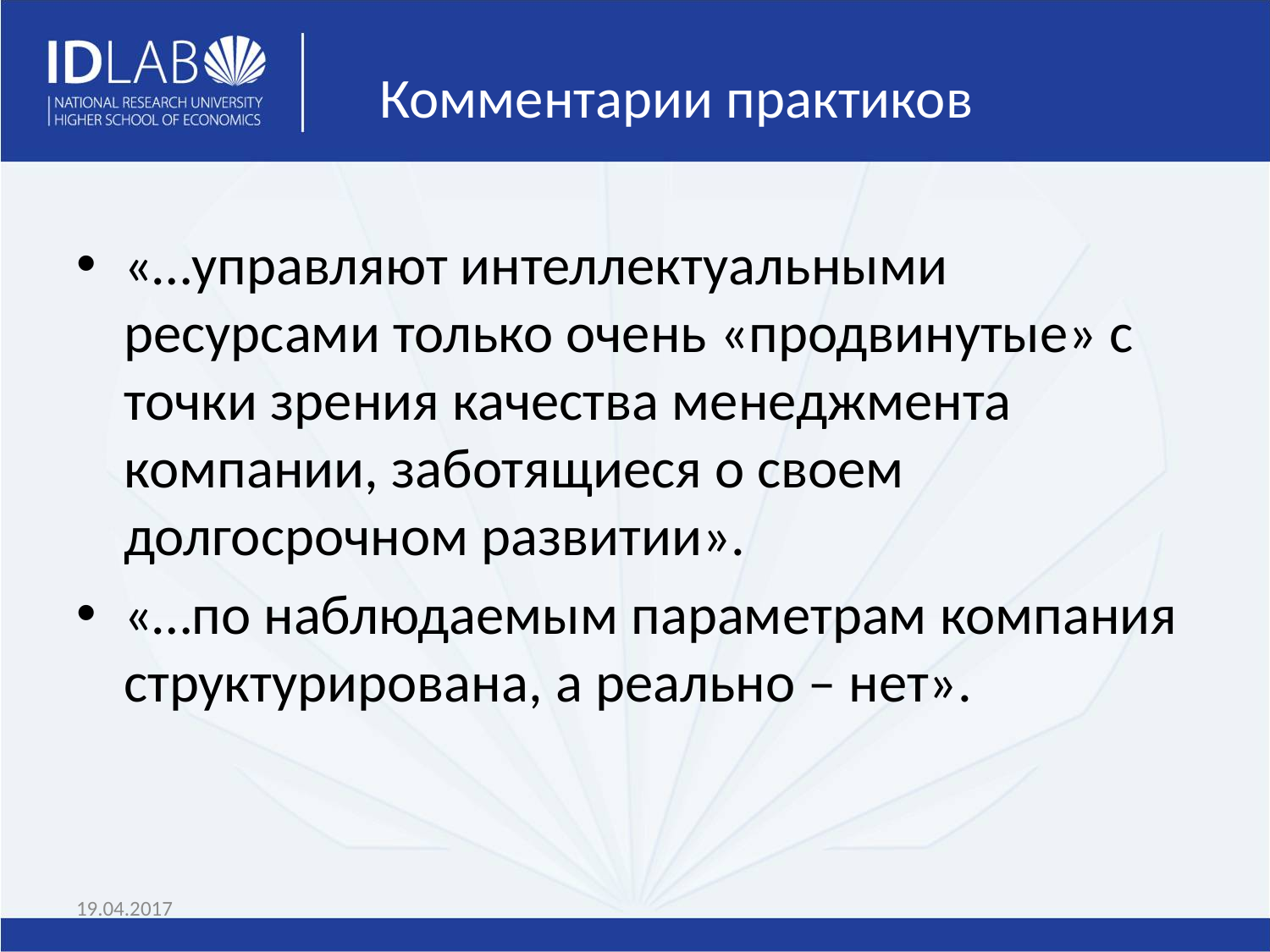

# Комментарии практиков
«…управляют интеллектуальными ресурсами только очень «продвинутые» с точки зрения качества менеджмента компании, заботящиеся о своем долгосрочном развитии».
«…по наблюдаемым параметрам компания структурирована, а реально – нет».
19.04.2017